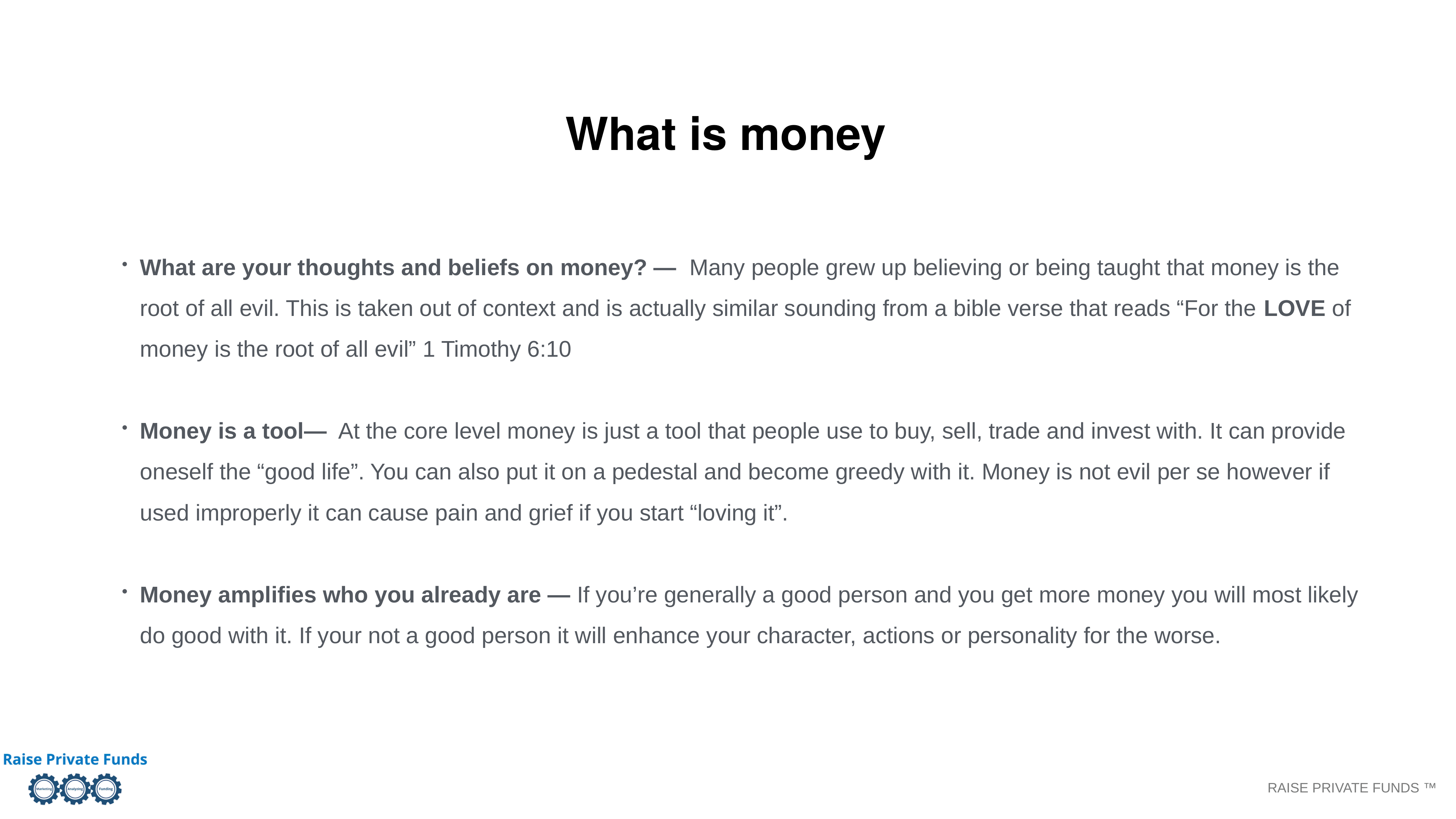

What is money
What are your thoughts and beliefs on money? —  Many people grew up believing or being taught that money is the root of all evil. This is taken out of context and is actually similar sounding from a bible verse that reads “For the LOVE of money is the root of all evil” 1 Timothy 6:10

Money is a tool—  At the core level money is just a tool that people use to buy, sell, trade and invest with. It can provide oneself the “good life”. You can also put it on a pedestal and become greedy with it. Money is not evil per se however if used improperly it can cause pain and grief if you start “loving it”.
Money amplifies who you already are — If you’re generally a good person and you get more money you will most likely do good with it. If your not a good person it will enhance your character, actions or personality for the worse.